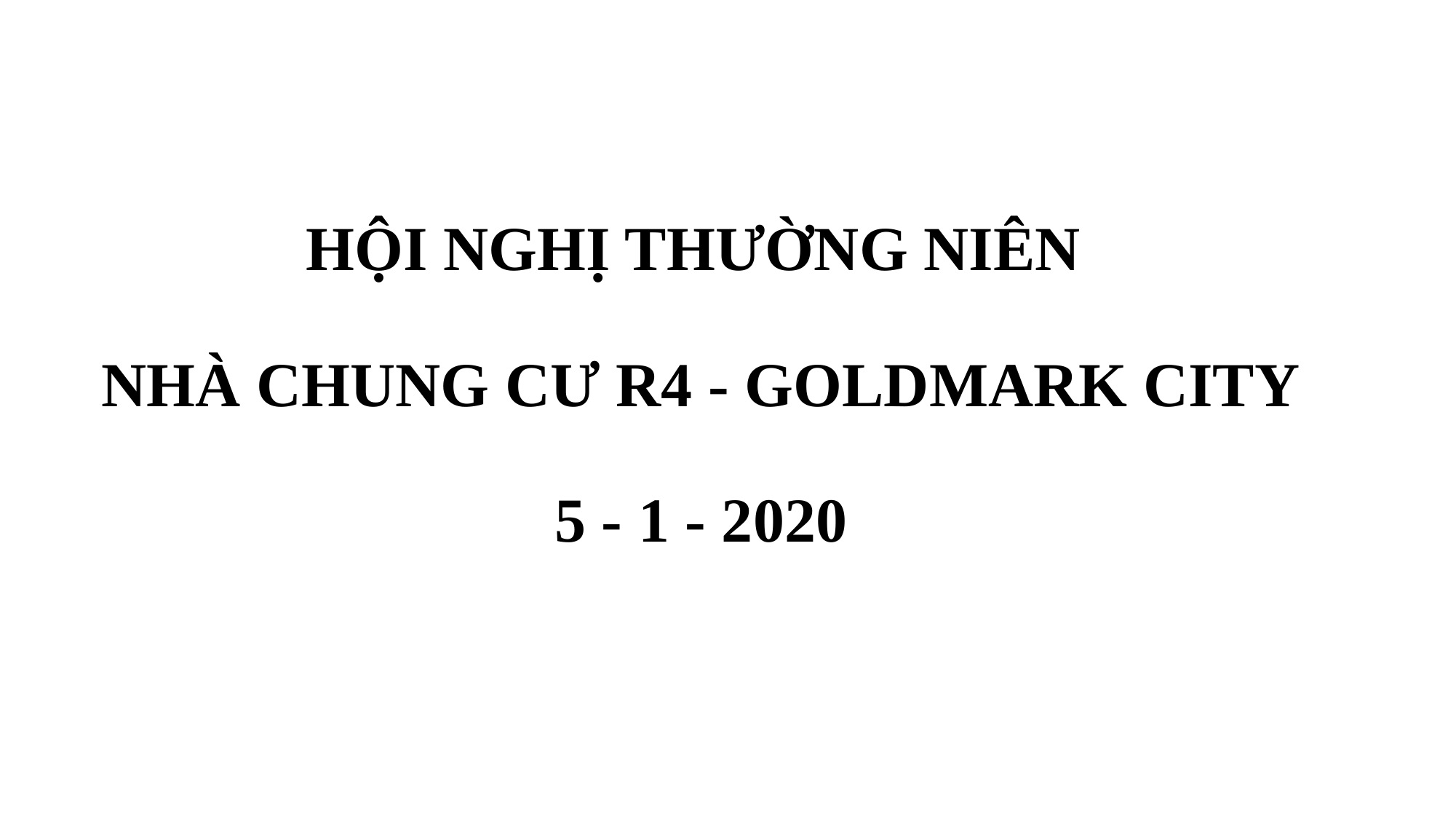

# HỘI NGHỊ THƯỜNG NIÊN NHÀ CHUNG CƯ R4 - GOLDMARK CITY 5 - 1 - 2020